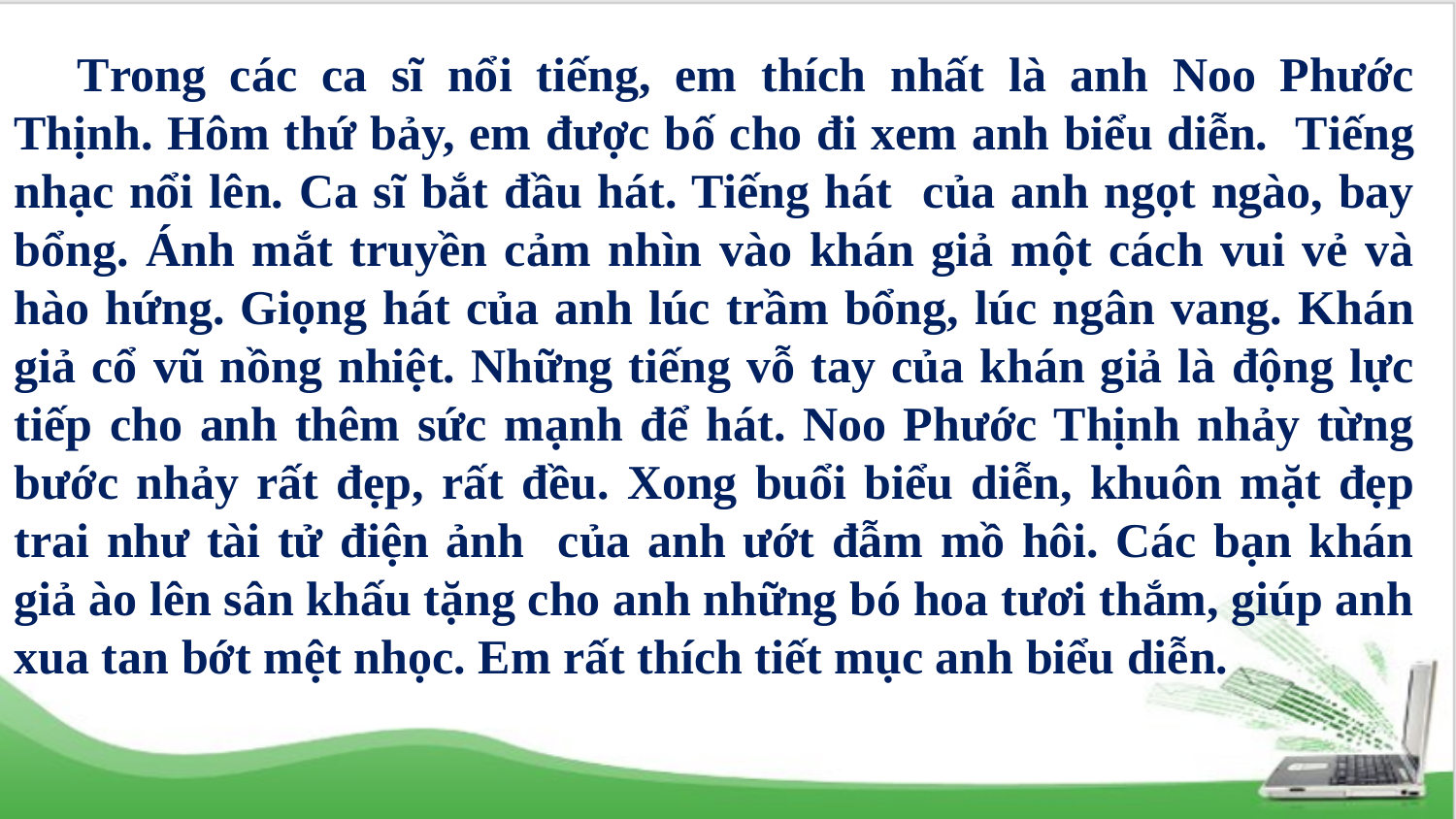

Trong các ca sĩ nổi tiếng, em thích nhất là anh Noo Phước Thịnh. Hôm thứ bảy, em được bố cho đi xem anh biểu diễn.  Tiếng nhạc nổi lên. Ca sĩ bắt đầu hát. Tiếng hát  của anh ngọt ngào, bay bổng. Ánh mắt truyền cảm nhìn vào khán giả một cách vui vẻ và hào hứng. Giọng hát của anh lúc trầm bổng, lúc ngân vang. Khán giả cổ vũ nồng nhiệt. Những tiếng vỗ tay của khán giả là động lực tiếp cho anh thêm sức mạnh để hát. Noo Phước Thịnh nhảy từng bước nhảy rất đẹp, rất đều. Xong buổi biểu diễn, khuôn mặt đẹp trai như tài tử điện ảnh  của anh ướt đẫm mồ hôi. Các bạn khán giả ào lên sân khấu tặng cho anh những bó hoa tươi thắm, giúp anh xua tan bớt mệt nhọc. Em rất thích tiết mục anh biểu diễn.